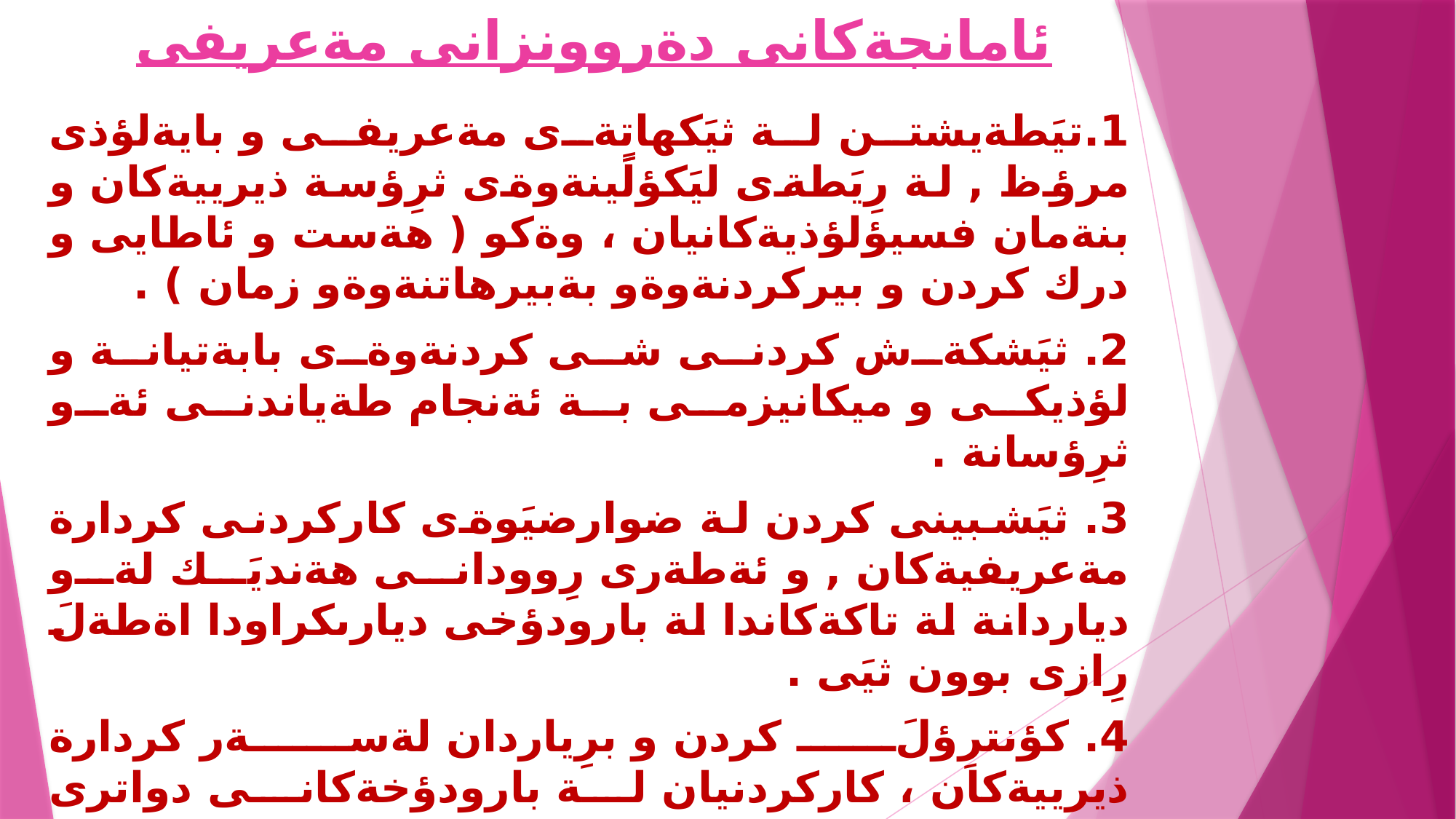

# ئامانجةكانى دةروونزانى مةعريفى
1.تيَطةيشتن لة ثيَكهاتةى مةعريفى و بايةلؤذى مرؤظ , لة رِيَطةى ليَكؤلًَينةوةى ثرِؤسة ذيرييةكان و بنةمان فسيؤلؤذيةكانيان ، وةكو ( هةست و ئاطايى و درك كردن و بيركردنةوةو بةبيرهاتنةوةو زمان ) .
2. ثيَشكةش كردنى شى كردنةوةى بابةتيانة و لؤذيكى و ميكانيزمى بة ئةنجام طةياندنى ئةو ثرِؤسانة .
3. ثيَشبينى كردن لة ضوارضيَوةى كاركردنى كردارة مةعريفيةكان , و ئةطةرى رِوودانى هةنديَك لةو دياردانة لة تاكةكاندا لة بارودؤخى ديارىكراودا اةطةلَ رِازى بوون ثيَى .
4. كؤنترِؤلَ كردن و برِياردان لةسةر كردارة ذيرييةكان ، كاركردنيان لة بارودؤخةكانى دواترى ذيانى رِؤذانة لةسةر هةموو ئاستةكانىددةروونى و كؤمةلآيةتى و ئابورى و سياسيدا .